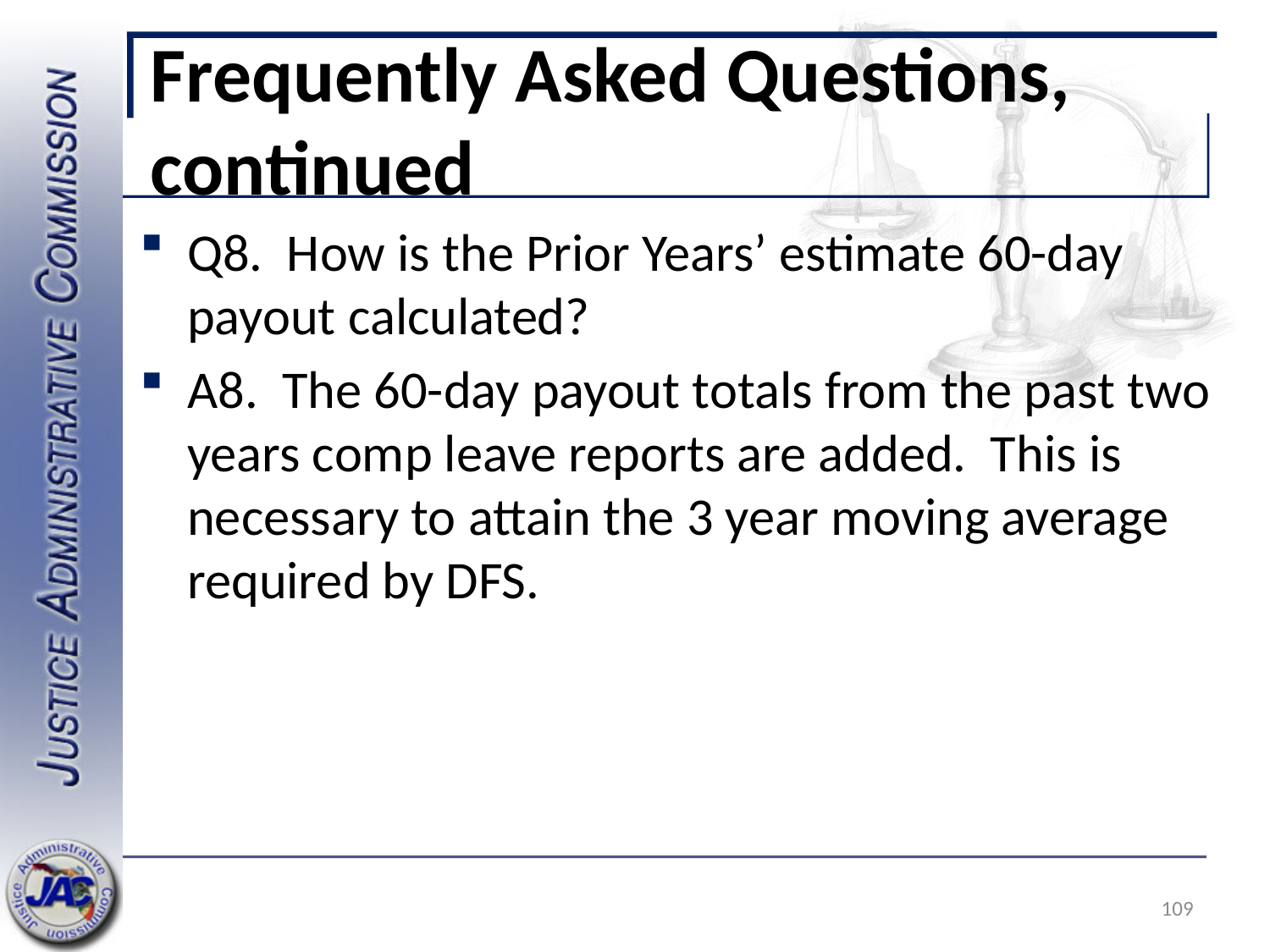

# Frequently Asked Questions, continued
Q8.  How is the Prior Years’ estimate 60-day payout calculated?
A8.  The 60-day payout totals from the past two years comp leave reports are added.  This is necessary to attain the 3 year moving average required by DFS.
109